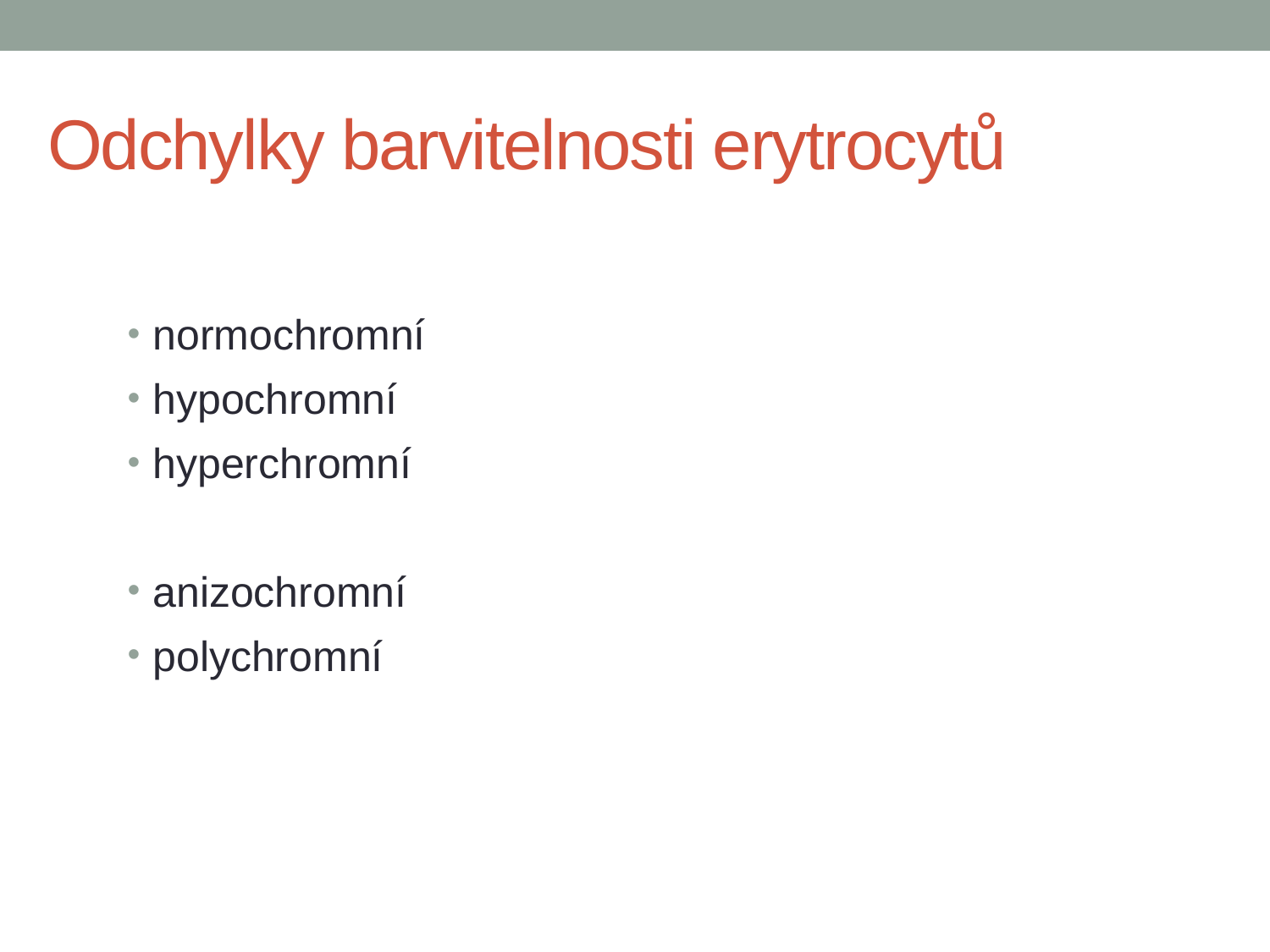

# Odchylky barvitelnosti erytrocytů
normochromní
hypochromní
hyperchromní

anizochromní
polychromní